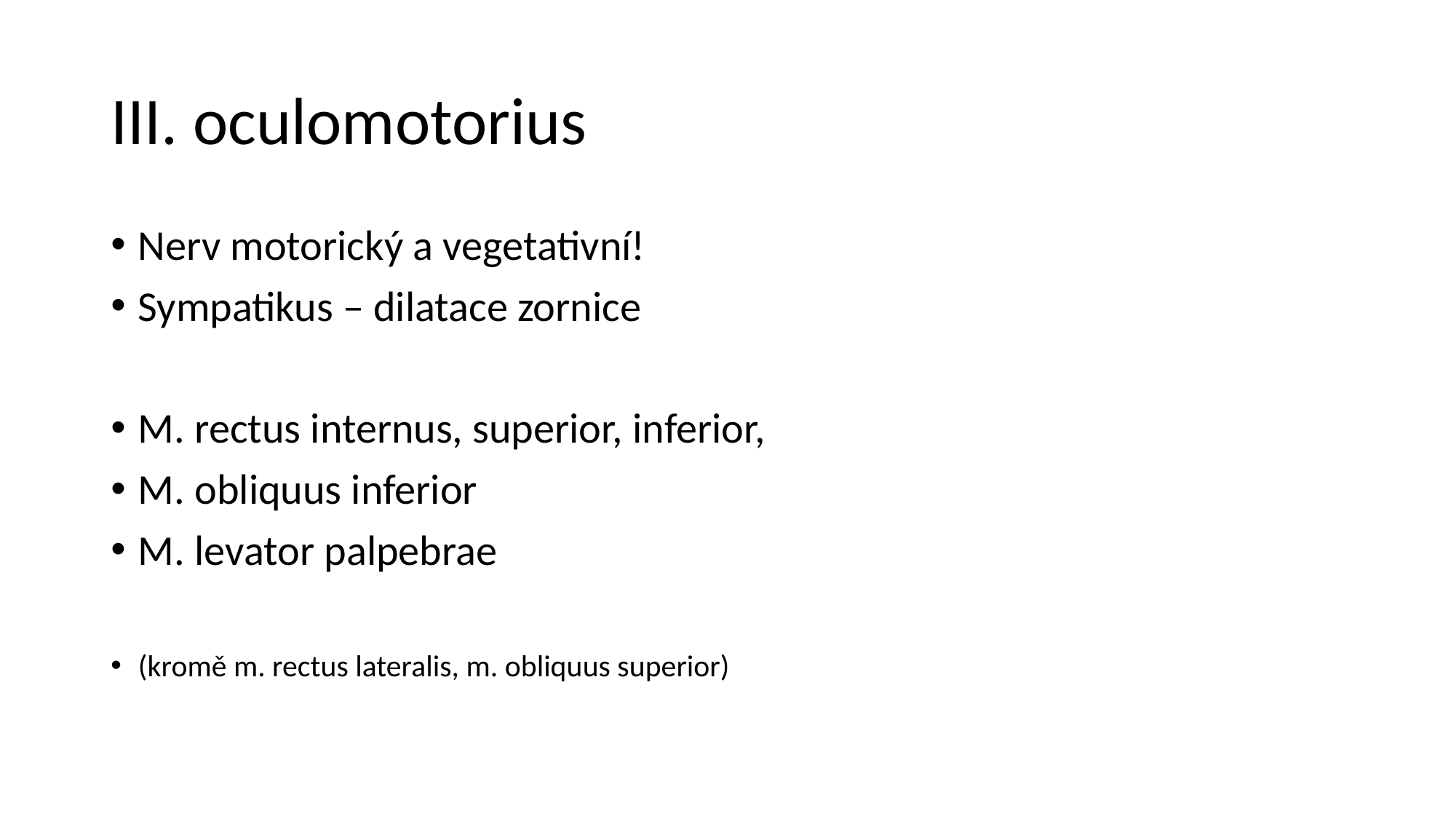

# III. oculomotorius
Nerv motorický a vegetativní!
Sympatikus – dilatace zornice

M. rectus internus, superior, inferior,
M. obliquus inferior
M. levator palpebrae

(kromě m. rectus lateralis, m. obliquus superior)